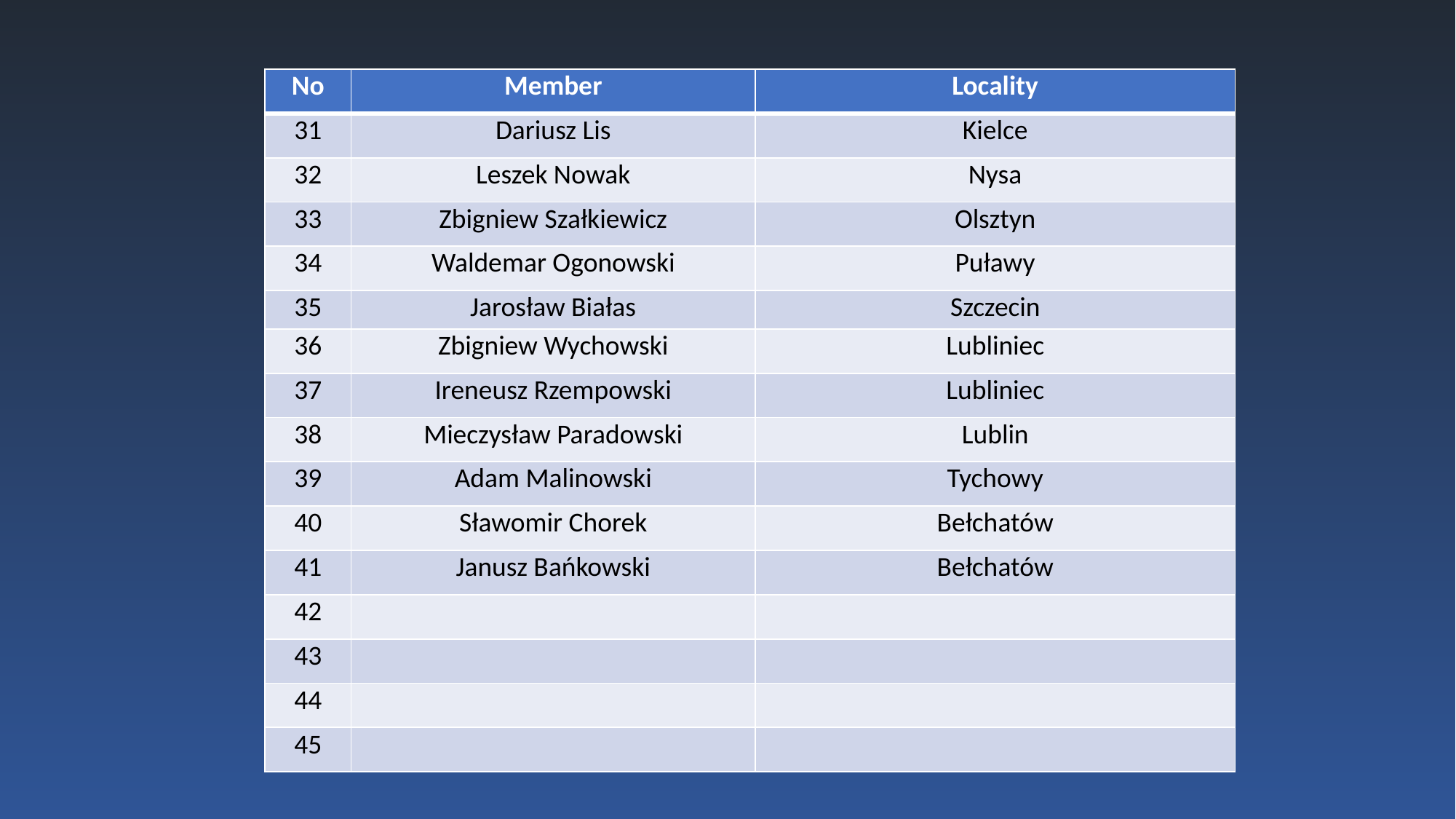

| No | Member | Locality |
| --- | --- | --- |
| 31 | Dariusz Lis | Kielce |
| 32 | Leszek Nowak | Nysa |
| 33 | Zbigniew Szałkiewicz | Olsztyn |
| 34 | Waldemar Ogonowski | Puławy |
| 35 | Jarosław Białas | Szczecin |
| 36 | Zbigniew Wychowski | Lubliniec |
| 37 | Ireneusz Rzempowski | Lubliniec |
| 38 | Mieczysław Paradowski | Lublin |
| 39 | Adam Malinowski | Tychowy |
| 40 | Sławomir Chorek | Bełchatów |
| 41 | Janusz Bańkowski | Bełchatów |
| 42 |  |  |
| 43 |  |  |
| 44 |  |  |
| 45 |  |  |